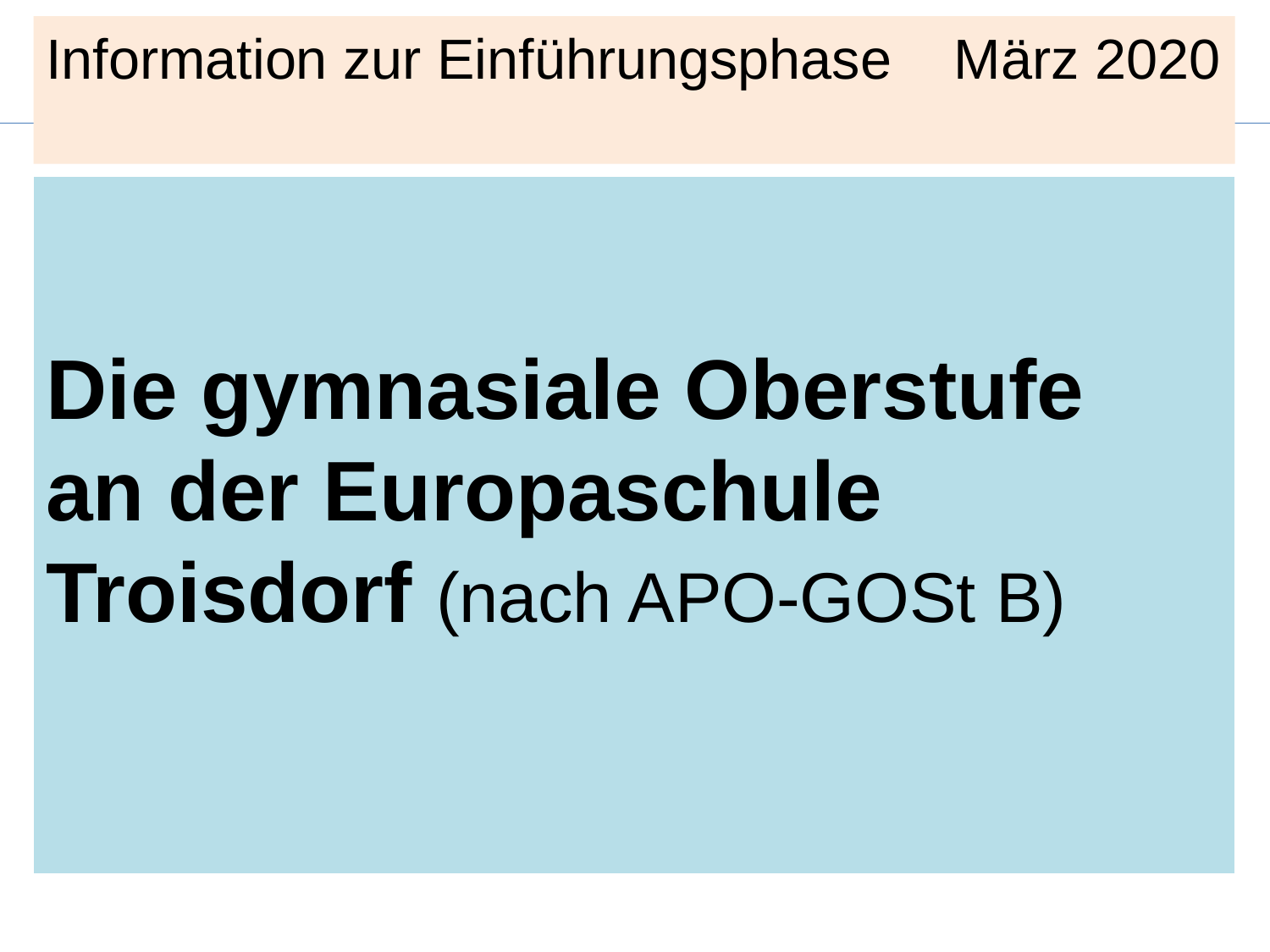

Information zur Einführungsphase    März 2020

Die gymnasiale Oberstufe
an der Europaschule Troisdorf (nach APO-GOSt B)